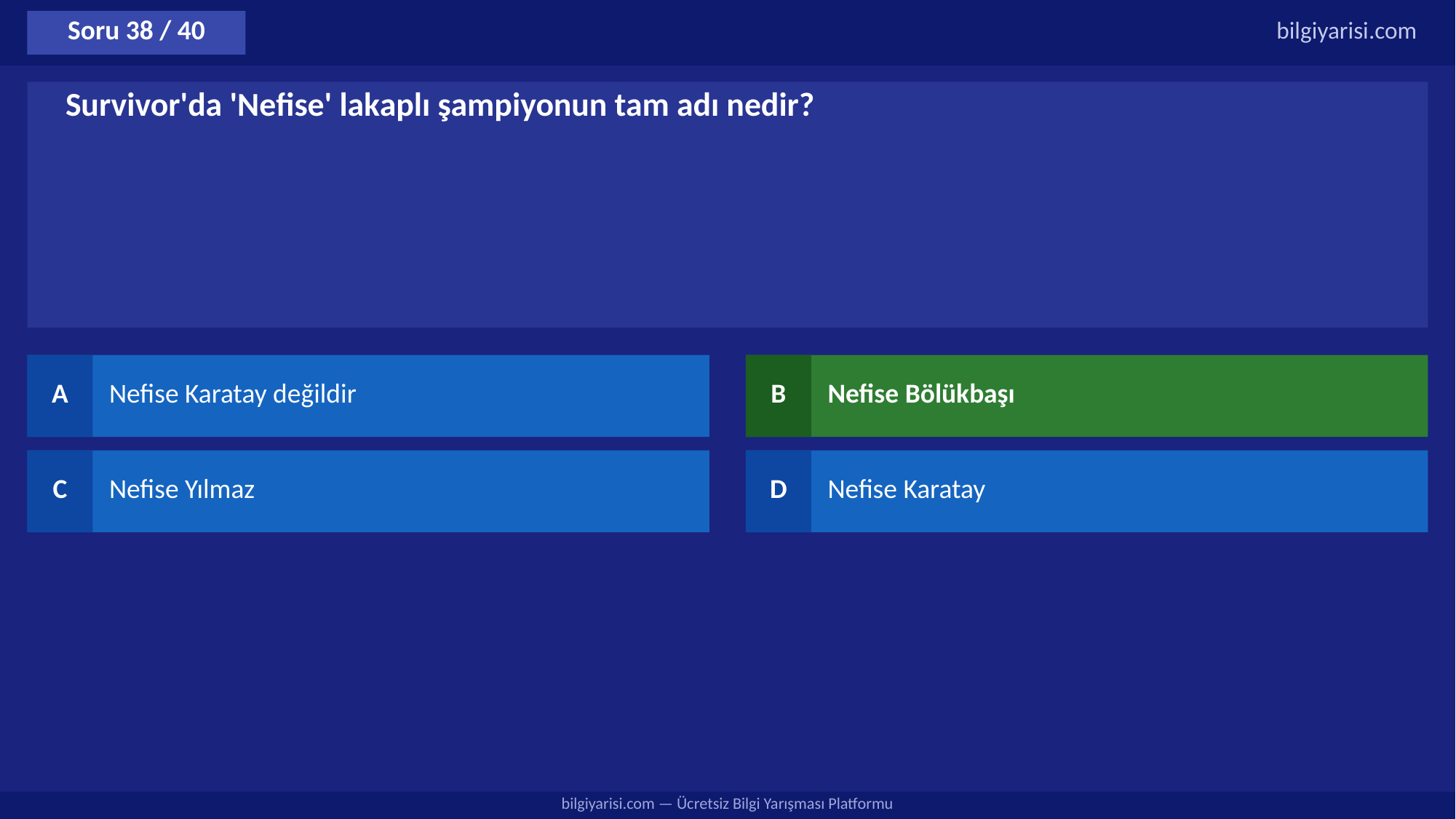

Soru 38 / 40
bilgiyarisi.com

Survivor'da 'Nefise' lakaplı şampiyonun tam adı nedir?

A
Nefise Karatay değildir

B
Nefise Bölükbaşı

C
Nefise Yılmaz

D
Nefise Karatay
bilgiyarisi.com — Ücretsiz Bilgi Yarışması Platformu